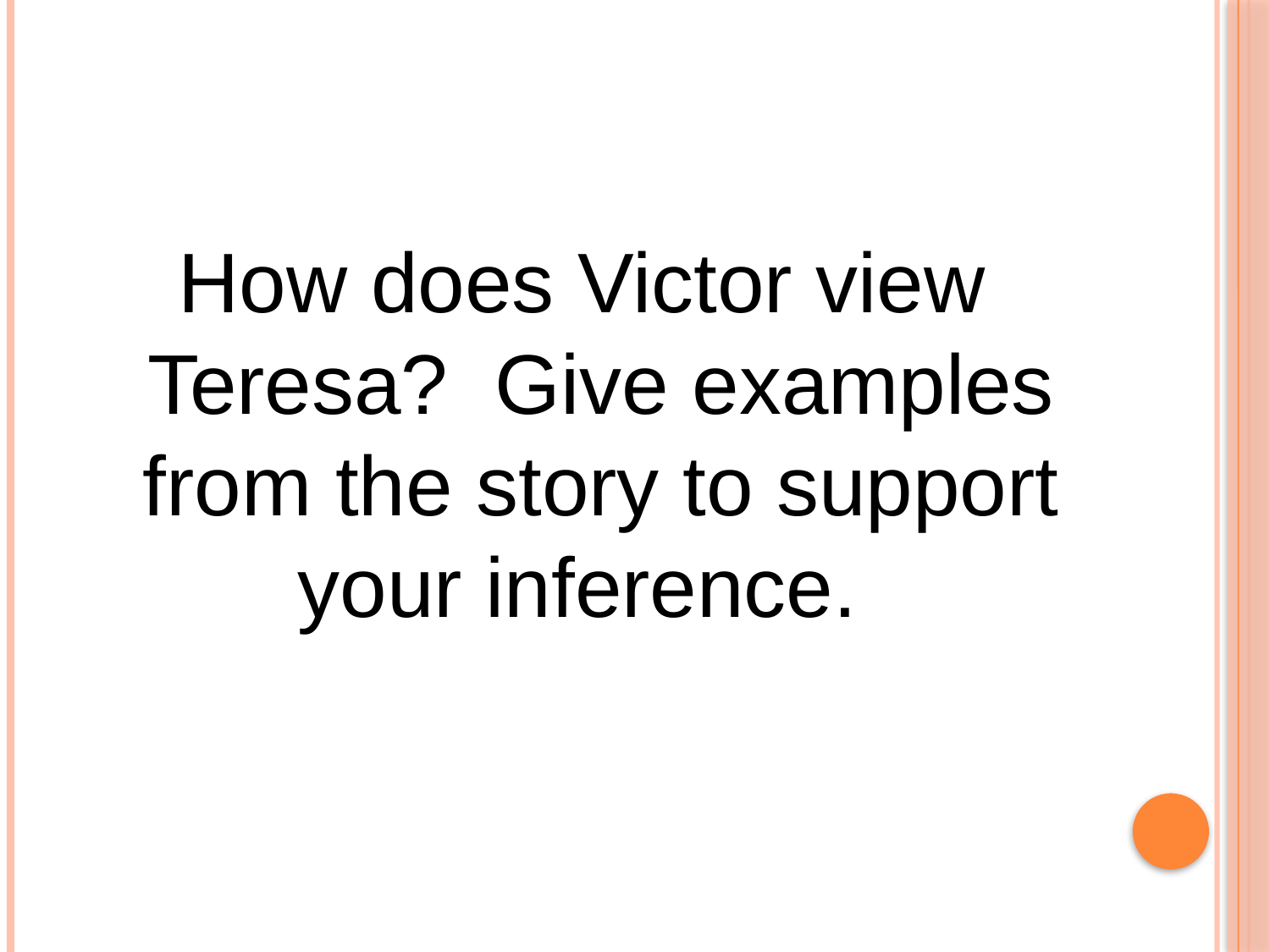

#
How does Victor view Teresa?  Give examples from the story to support your inference.